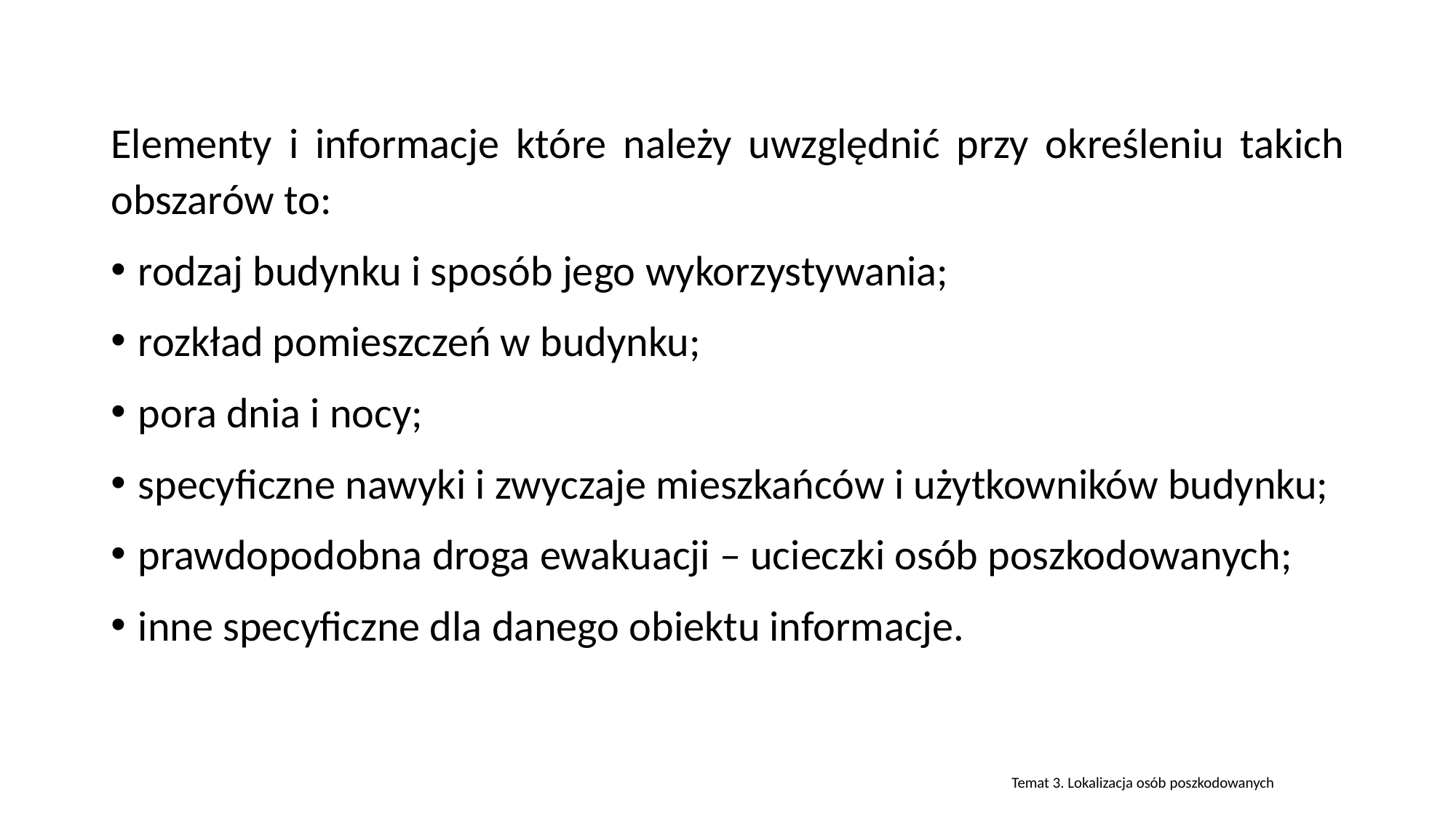

Elementy i informacje które należy uwzględnić przy określeniu takich obszarów to:
rodzaj budynku i sposób jego wykorzystywania;
rozkład pomieszczeń w budynku;
pora dnia i nocy;
specyficzne nawyki i zwyczaje mieszkańców i użytkowników budynku;
prawdopodobna droga ewakuacji – ucieczki osób poszkodowanych;
inne specyficzne dla danego obiektu informacje.
Temat 3. Lokalizacja osób poszkodowanych